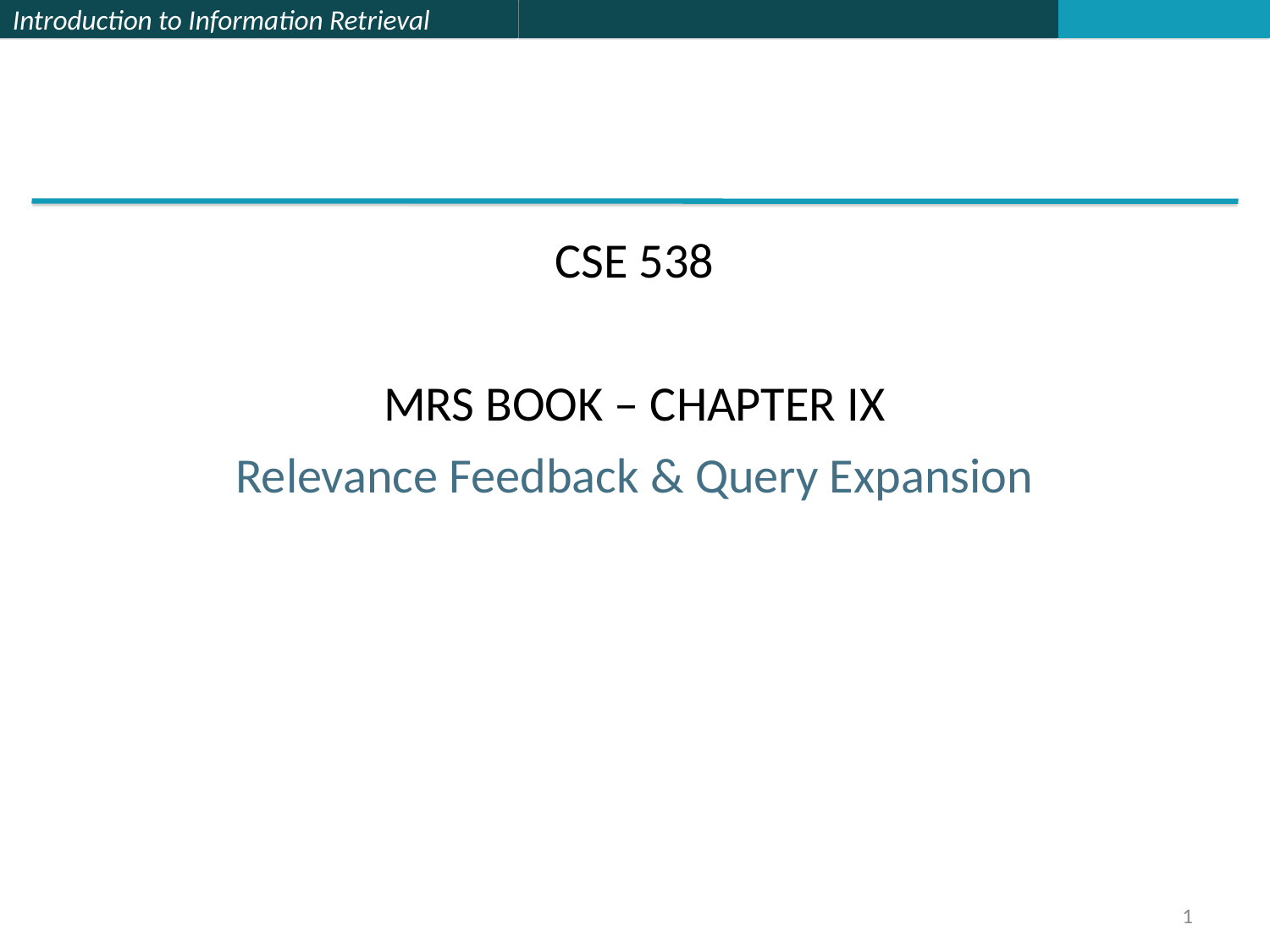

#
CSE 538

MRS BOOK – CHAPTER IX
Relevance Feedback & Query Expansion
1